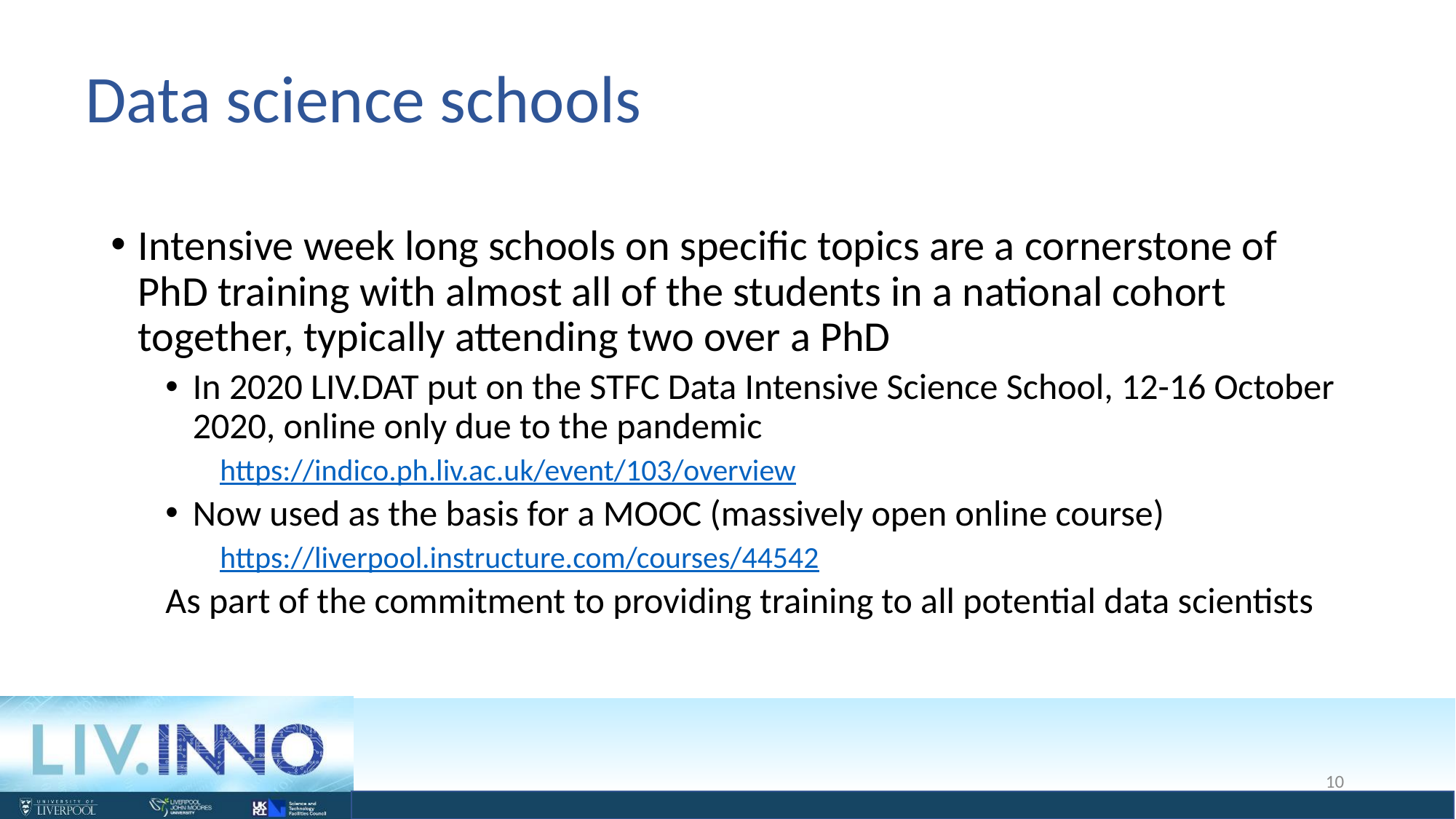

# Data science schools
Intensive week long schools on specific topics are a cornerstone of PhD training with almost all of the students in a national cohort together, typically attending two over a PhD
In 2020 LIV.DAT put on the STFC Data Intensive Science School, 12-16 October 2020, online only due to the pandemic
https://indico.ph.liv.ac.uk/event/103/overview
Now used as the basis for a MOOC (massively open online course)
https://liverpool.instructure.com/courses/44542
As part of the commitment to providing training to all potential data scientists
10